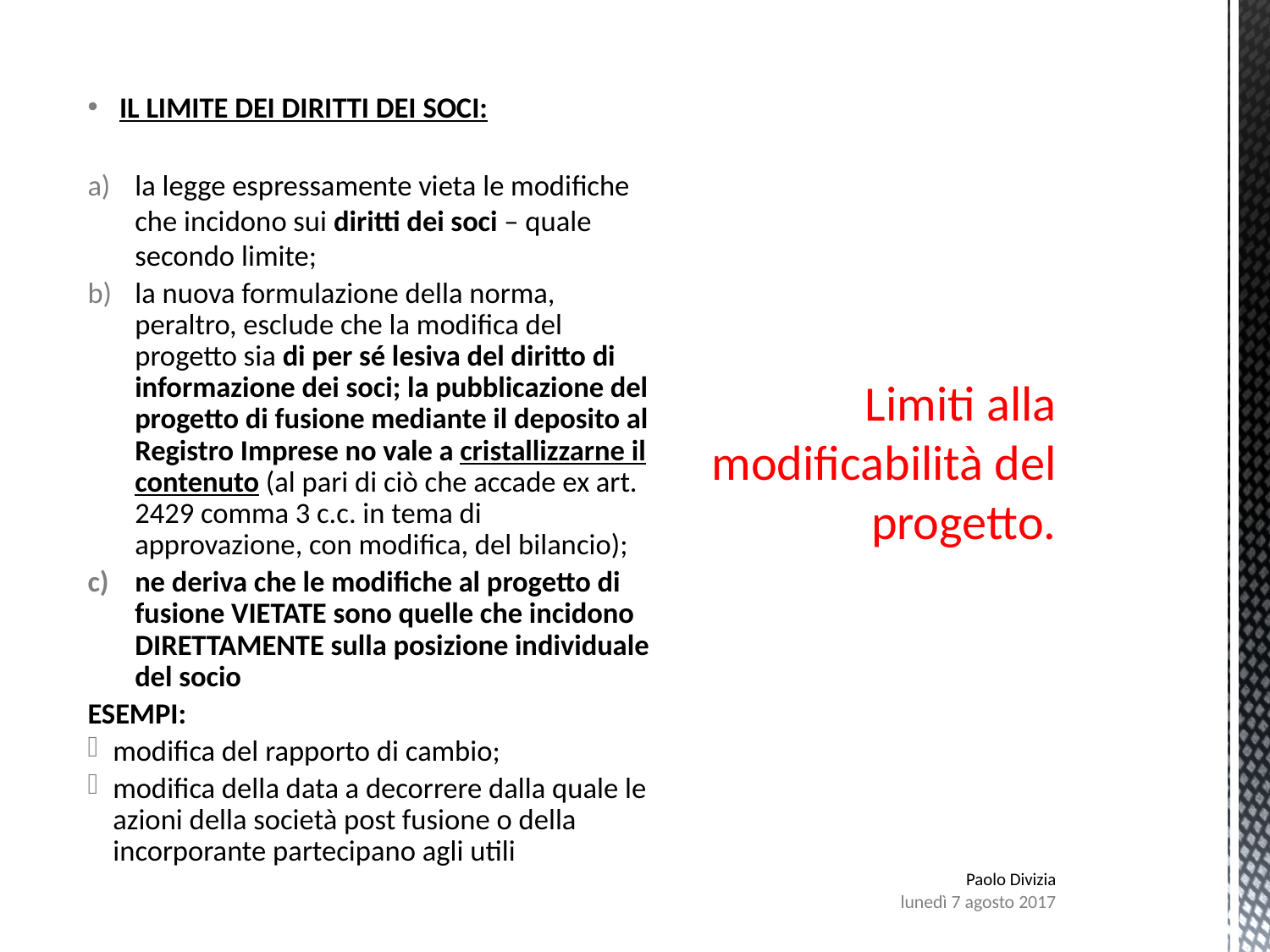

# Limiti alla modificabilità del progetto.
 IL LIMITE DEI DIRITTI DEI SOCI:

la legge espressamente vieta le modifiche che incidono sui diritti dei soci – quale secondo limite;
la nuova formulazione della norma, peraltro, esclude che la modifica del progetto sia di per sé lesiva del diritto di informazione dei soci; la pubblicazione del progetto di fusione mediante il deposito al Registro Imprese no vale a cristallizzarne il contenuto (al pari di ciò che accade ex art. 2429 comma 3 c.c. in tema di approvazione, con modifica, del bilancio);
ne deriva che le modifiche al progetto di fusione VIETATE sono quelle che incidono DIRETTAMENTE sulla posizione individuale del socio
ESEMPI:
modifica del rapporto di cambio;
modifica della data a decorrere dalla quale le azioni della società post fusione o della incorporante partecipano agli utili

Paolo Divizia
lunedì 7 agosto 2017